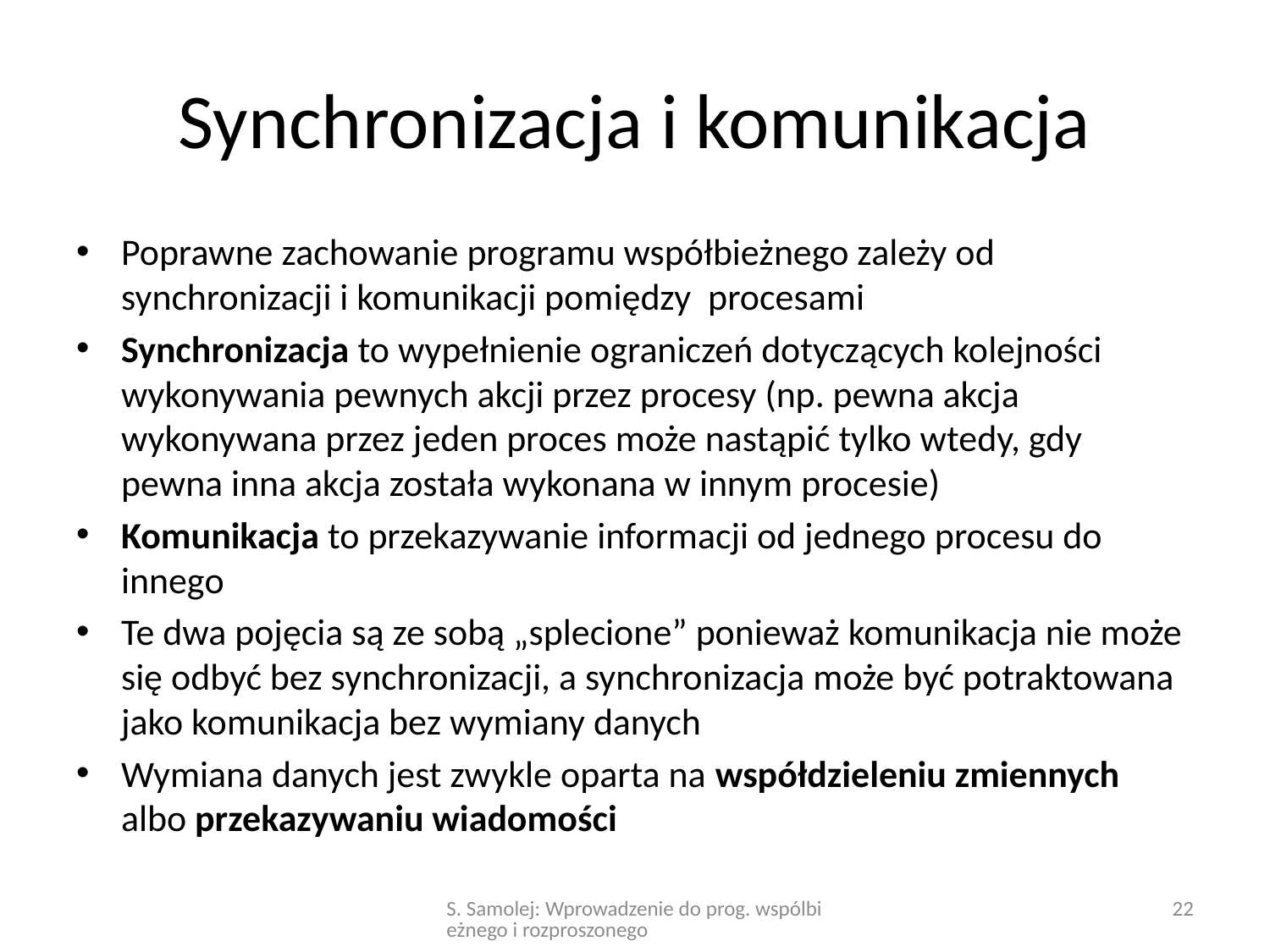

# Synchronizacja i komunikacja
Poprawne zachowanie programu współbieżnego zależy od synchronizacji i komunikacji pomiędzy  procesami
Synchronizacja to wypełnienie ograniczeń dotyczących kolejności wykonywania pewnych akcji przez procesy (np. pewna akcja wykonywana przez jeden proces może nastąpić tylko wtedy, gdy pewna inna akcja została wykonana w innym procesie)
Komunikacja to przekazywanie informacji od jednego procesu do innego
Te dwa pojęcia są ze sobą „splecione” ponieważ komunikacja nie może się odbyć bez synchronizacji, a synchronizacja może być potraktowana jako komunikacja bez wymiany danych
Wymiana danych jest zwykle oparta na współdzieleniu zmiennych albo przekazywaniu wiadomości
S. Samolej: Wprowadzenie do prog. wspólbieżnego i rozproszonego
22